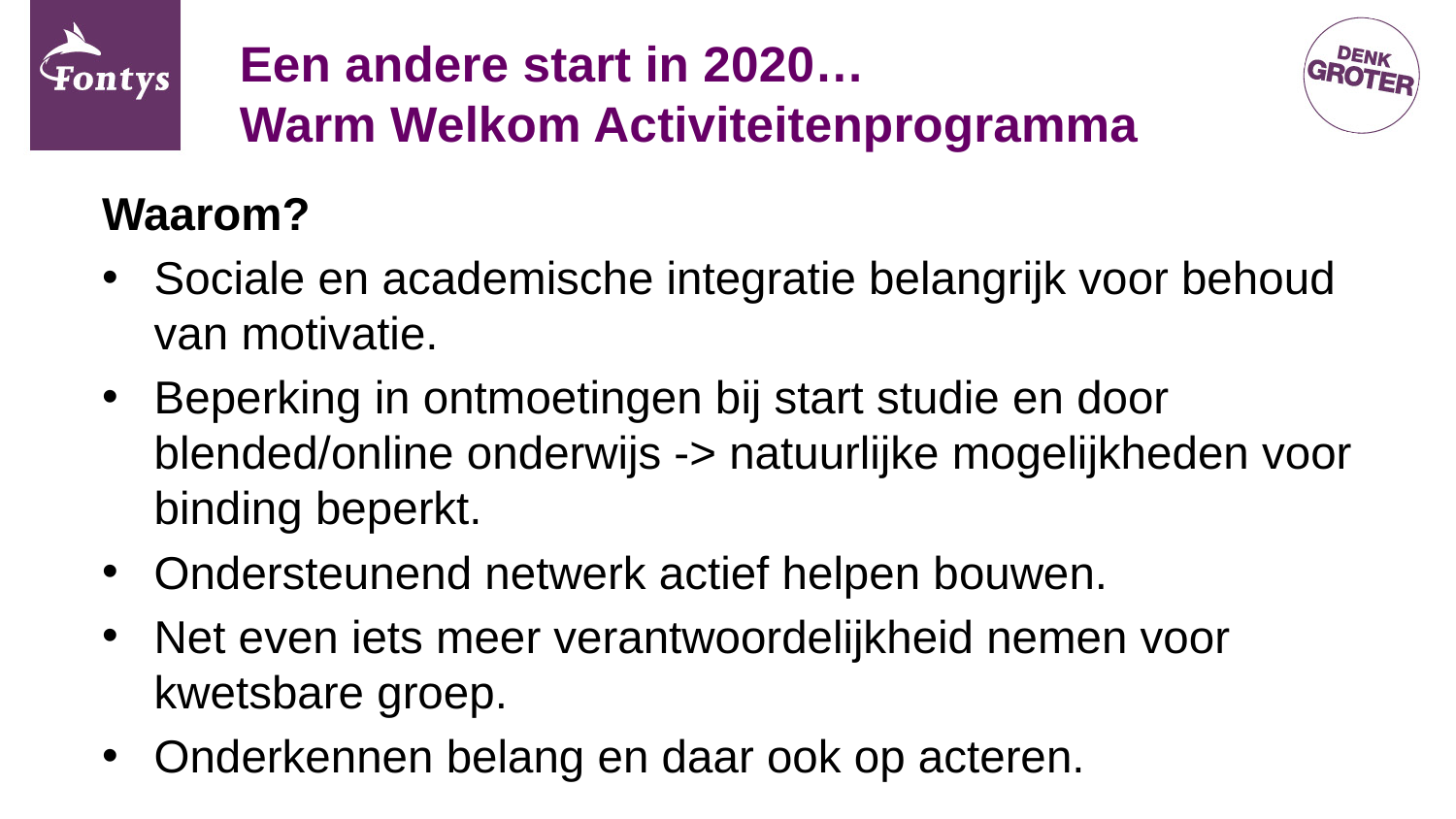

# Een andere start in 2020… Warm Welkom Activiteitenprogramma
Waarom?
Sociale en academische integratie belangrijk voor behoud van motivatie.
Beperking in ontmoetingen bij start studie en door blended/online onderwijs -> natuurlijke mogelijkheden voor binding beperkt.
Ondersteunend netwerk actief helpen bouwen.
Net even iets meer verantwoordelijkheid nemen voor kwetsbare groep.
Onderkennen belang en daar ook op acteren.